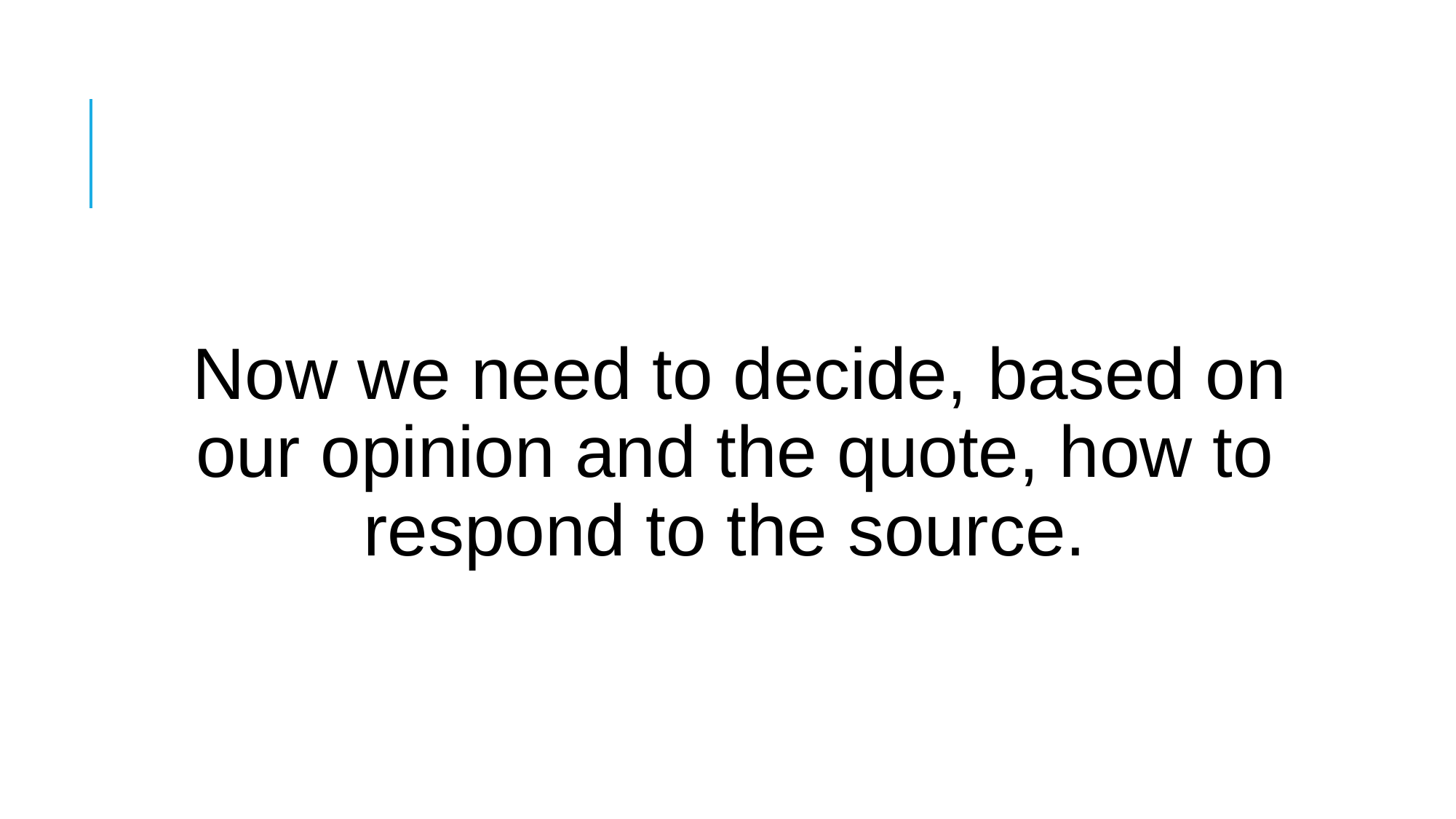

Now we need to decide, based on our opinion and the quote, how to respond to the source.